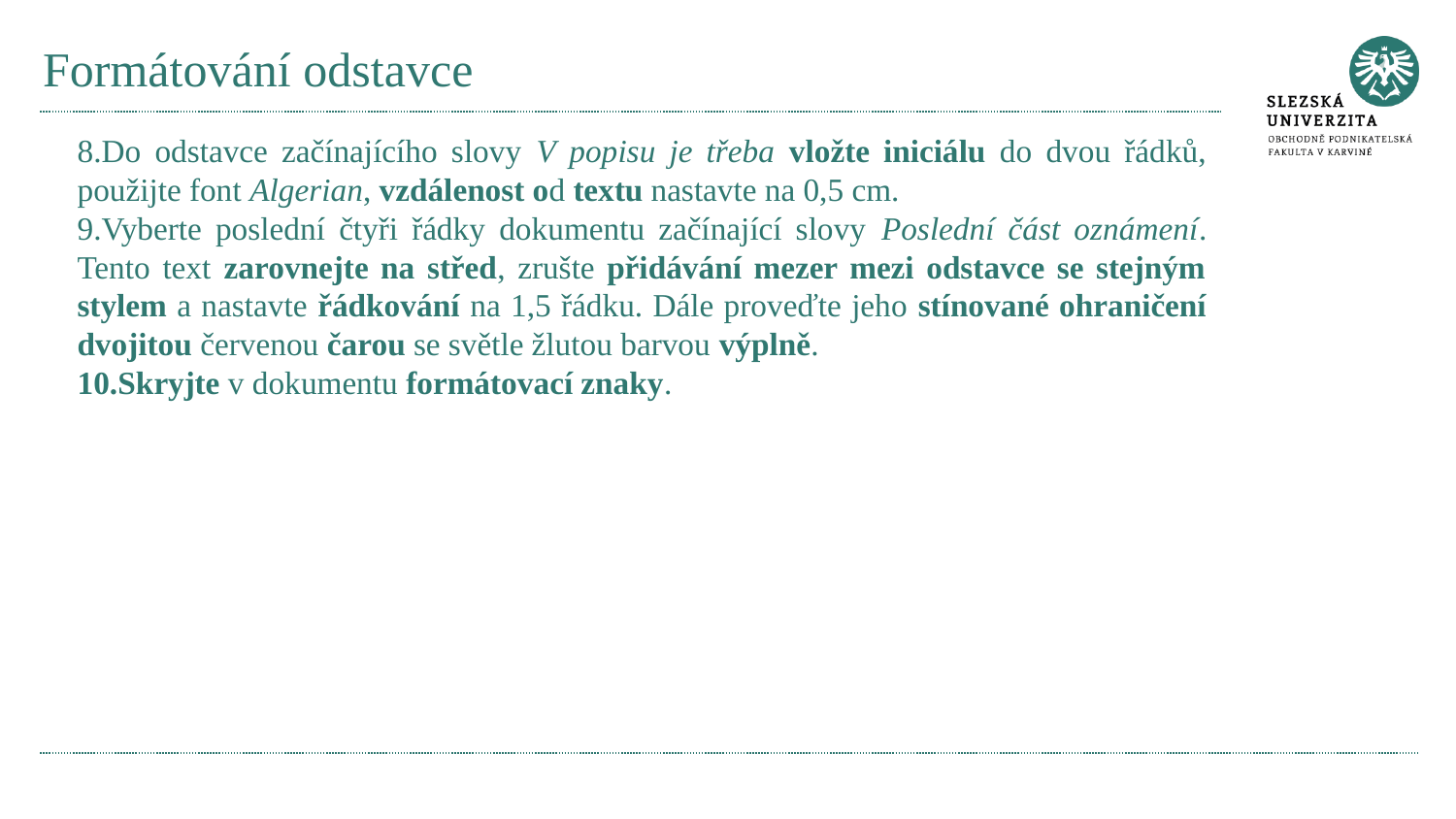

# Formátování odstavce
Do odstavce začínajícího slovy V popisu je třeba vložte iniciálu do dvou řádků, použijte font Algerian, vzdálenost od textu nastavte na 0,5 cm.
Vyberte poslední čtyři řádky dokumentu začínající slovy Poslední část oznámení. Tento text zarovnejte na střed, zrušte přidávání mezer mezi odstavce se stejným stylem a nastavte řádkování na 1,5 řádku. Dále proveďte jeho stínované ohraničení dvojitou červenou čarou se světle žlutou barvou výplně.
Skryjte v dokumentu formátovací znaky.